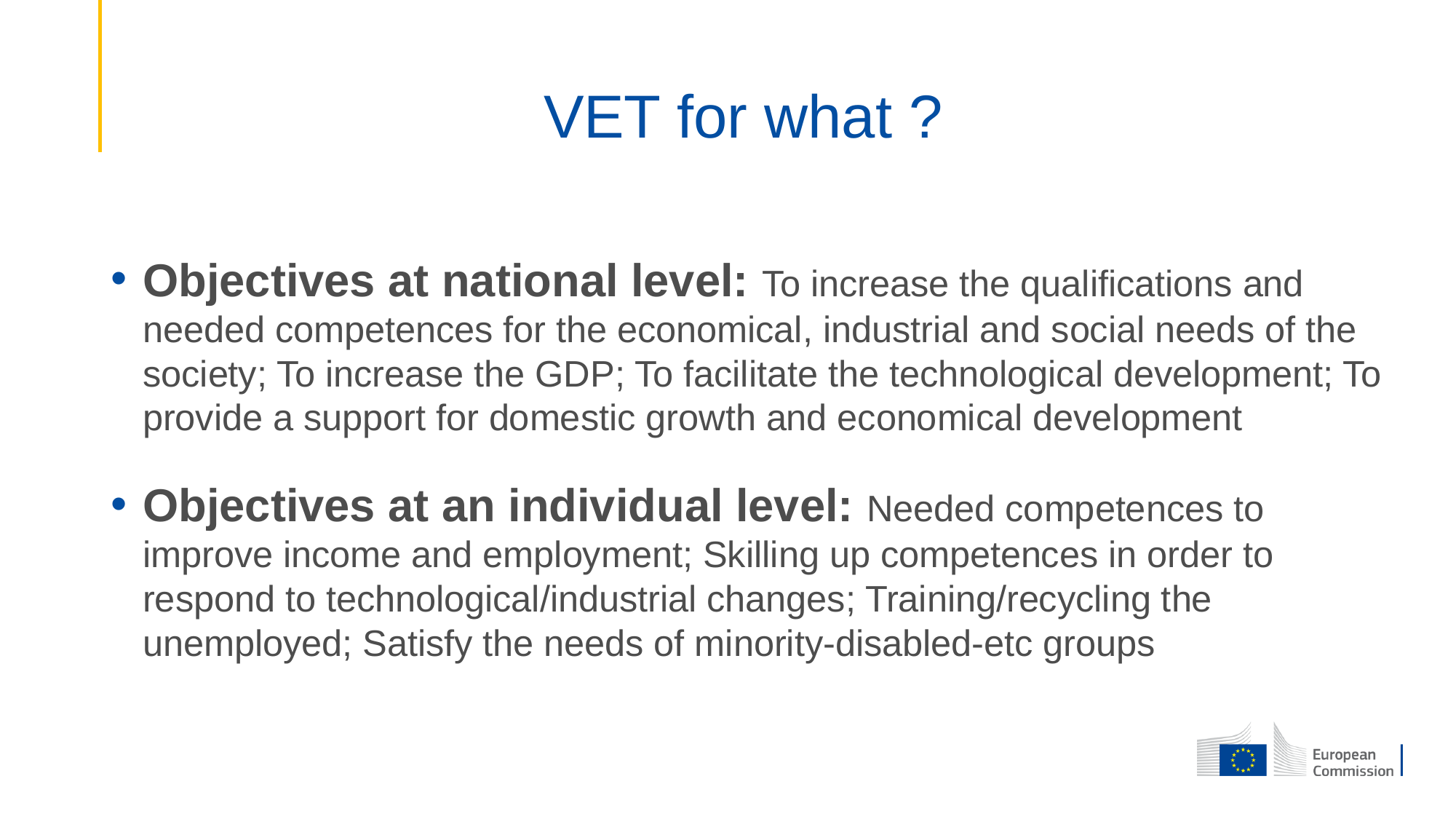

# VET for what ?

Objectives at national level: To increase the qualifications and needed competences for the economical, industrial and social needs of the society; To increase the GDP; To facilitate the technological development; To provide a support for domestic growth and economical development

Objectives at an individual level: Needed competences to improve income and employment; Skilling up competences in order to respond to technological/industrial changes; Training/recycling the unemployed; Satisfy the needs of minority-disabled-etc groups